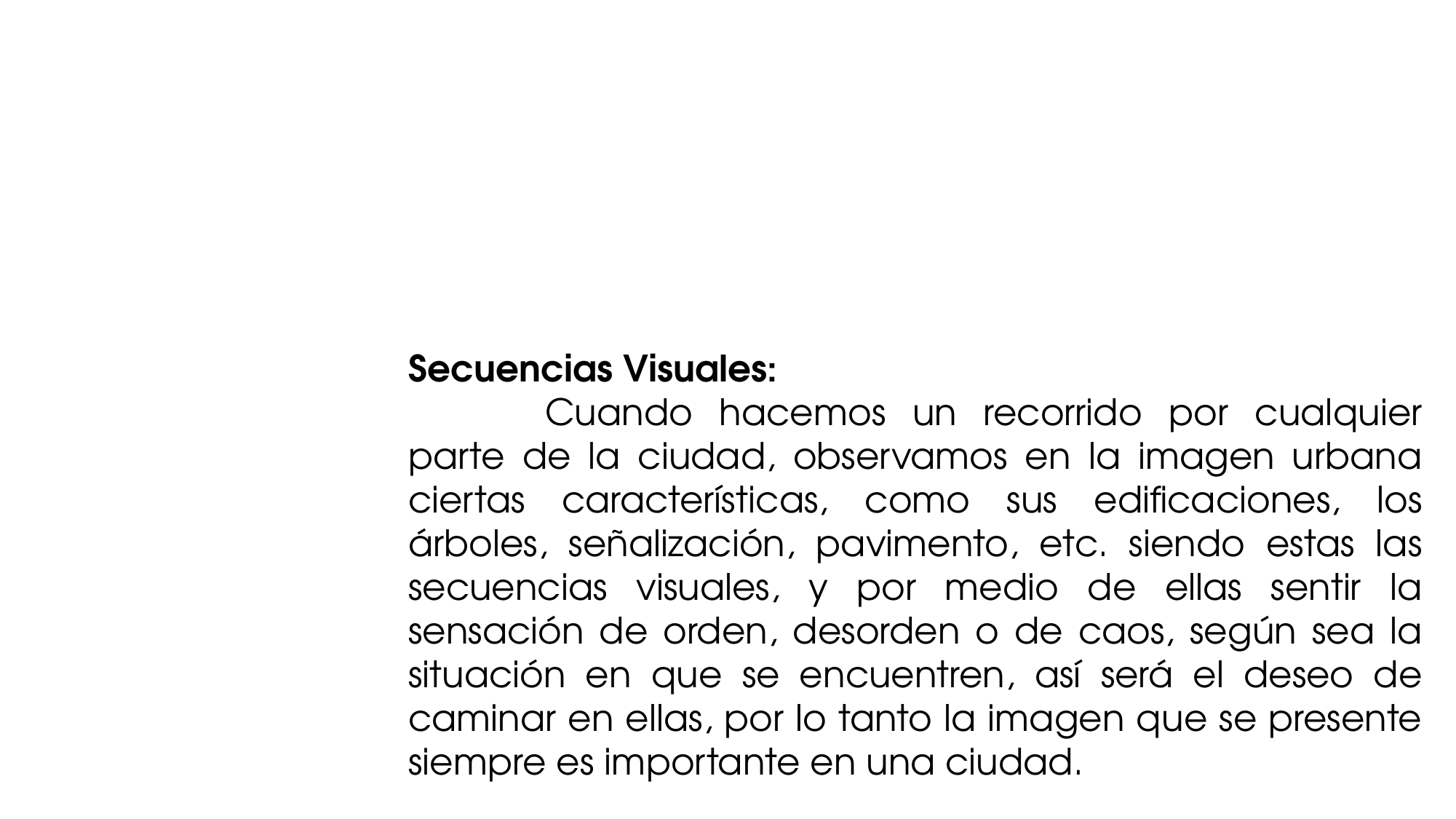

Secuencias Visuales:
            Cuando hacemos un recorrido por cualquier parte de la ciudad, observamos en la imagen urbana ciertas características, como sus edificaciones, los árboles, señalización, pavimento, etc. siendo estas las secuencias visuales, y por medio de ellas sentir la sensación de orden, desorden o de caos, según sea la situación en que se encuentren, así será el deseo de caminar en ellas, por lo tanto la imagen que se presente siempre es importante en una ciudad.